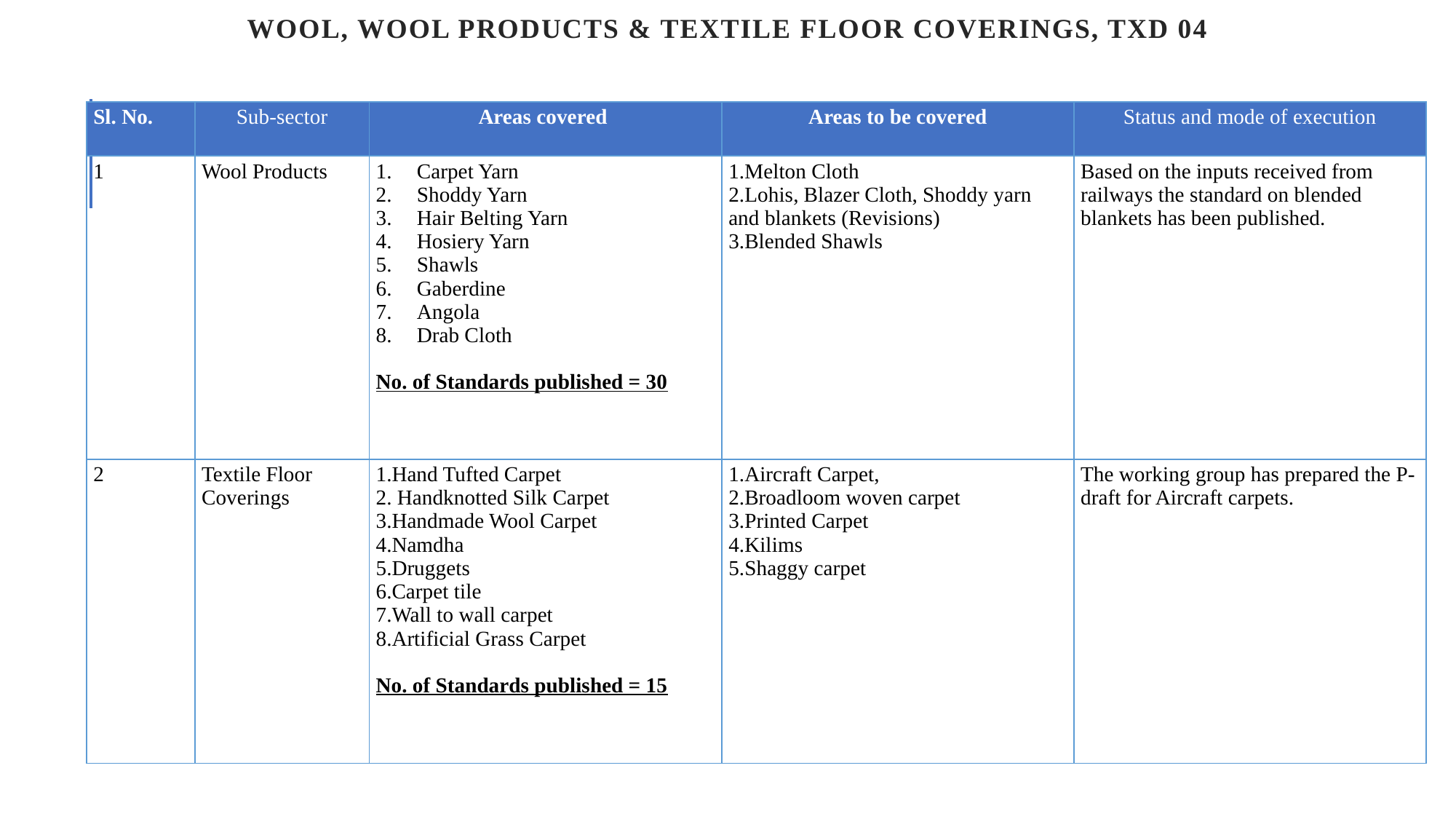

# WOOL, WOOL PRODUCTS & TEXTILE FLOOR COVERINGS, TXD 04
| Sl. No. | Sub-sector | Areas covered | Areas to be covered | Status and mode of execution |
| --- | --- | --- | --- | --- |
| 1 | Wool Products | Carpet Yarn Shoddy Yarn Hair Belting Yarn Hosiery Yarn Shawls Gaberdine Angola Drab Cloth No. of Standards published = 30 | Melton Cloth Lohis, Blazer Cloth, Shoddy yarn and blankets (Revisions) Blended Shawls | Based on the inputs received from railways the standard on blended blankets has been published. |
| 2 | Textile Floor Coverings | Hand Tufted Carpet  Handknotted Silk Carpet Handmade Wool Carpet Namdha Druggets Carpet tile Wall to wall carpet Artificial Grass Carpet No. of Standards published = 15 | Aircraft Carpet, Broadloom woven carpet  Printed Carpet Kilims Shaggy carpet | The working group has prepared the P-draft for Aircraft carpets. |